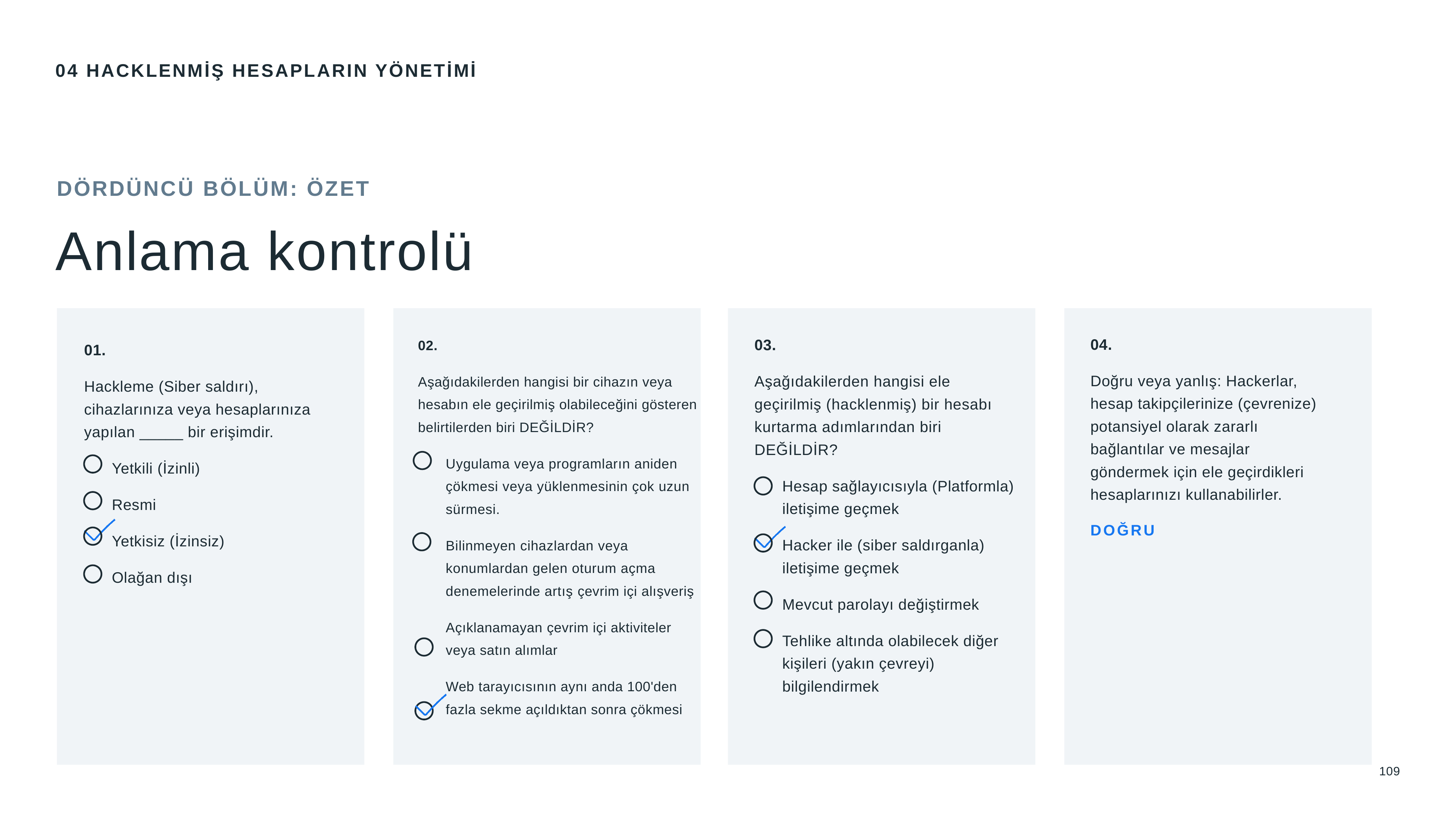

04 Hacklenmiş Hesapların Yönetimi
# Anlama kontrolü
dördüncü bölüm: özet

02.
Aşağıdakilerden hangisi bir cihazın veya hesabın ele geçirilmiş olabileceğini gösteren belirtilerden biri DEĞİLDİR?
Uygulama veya programların aniden çökmesi veya yüklenmesinin çok uzun sürmesi.
Bilinmeyen cihazlardan veya konumlardan gelen oturum açma denemelerinde artış çevrim içi alışveriş
Açıklanamayan çevrim içi aktiviteler
veya satın alımlar
Web tarayıcısının aynı anda 100'den fazla sekme açıldıktan sonra çökmesi

04.
Doğru veya yanlış: Hackerlar, hesap takipçilerinize (çevrenize) potansiyel olarak zararlı bağlantılar ve mesajlar göndermek için ele geçirdikleri hesaplarınızı kullanabilirler.
03.
Aşağıdakilerden hangisi ele geçirilmiş (hacklenmiş) bir hesabı kurtarma adımlarından biri DEĞİLDİR?
Hesap sağlayıcısıyla (Platformla) iletişime geçmek
Hacker ile (siber saldırganla) iletişime geçmek
Mevcut parolayı değiştirmek
Tehlike altında olabilecek diğer kişileri (yakın çevreyi) bilgilendirmek

01.
Hackleme (Siber saldırı), cihazlarınıza veya hesaplarınıza yapılan _____ bir erişimdir.
Yetkili (İzinli)
Resmi
Yetkisiz (İzinsiz)
Olağan dışı

DOĞRU